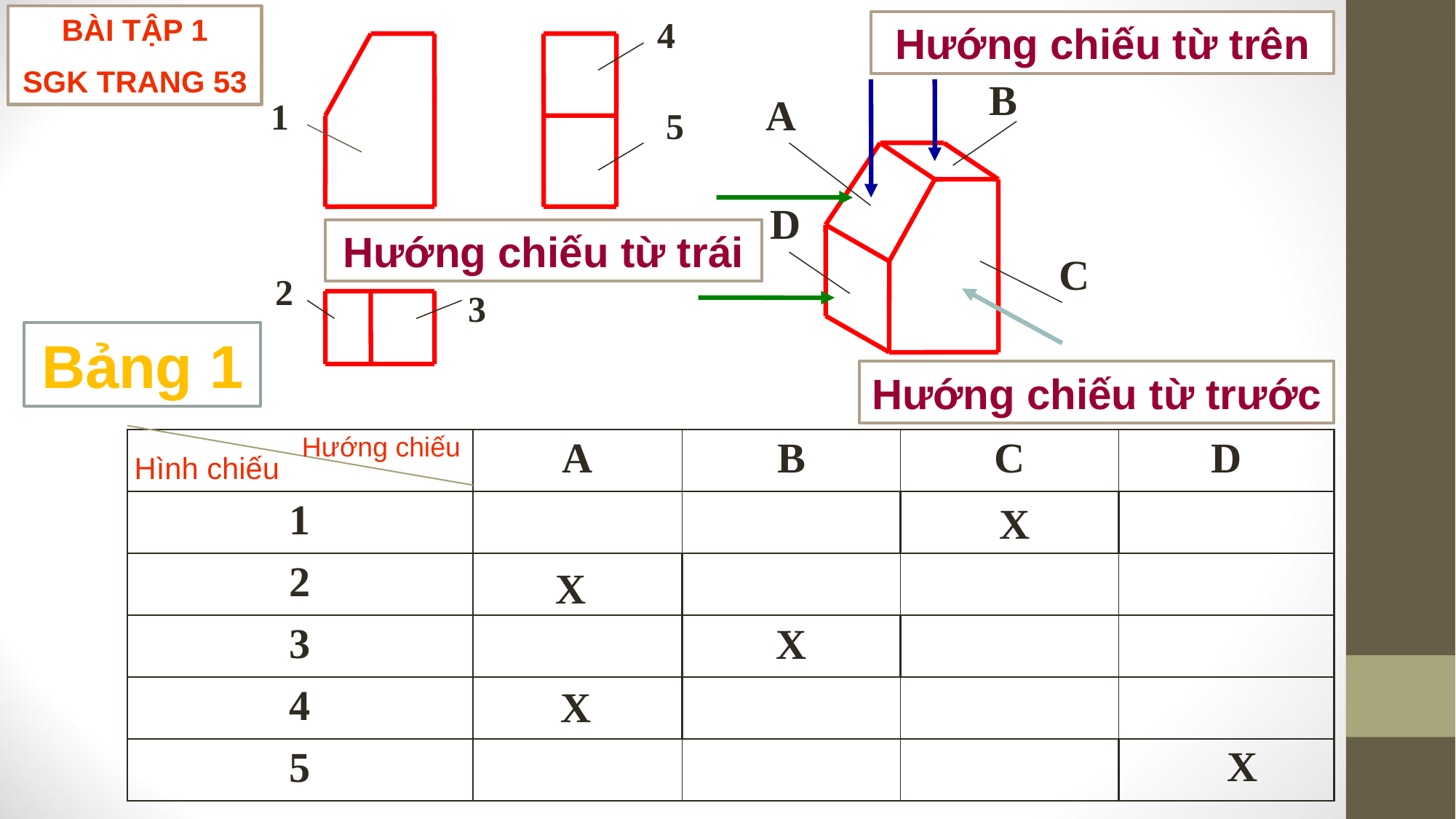

BÀI TẬP 1
SGK TRANG 53
4
Hướng chiếu từ trên

B

A
1
5

D

Hướng chiếu từ trái

C

2
3

Bảng 1

Hướng chiếu từ trước

Hướng chiếu
|  | A | B | C | D |
| --- | --- | --- | --- | --- |
| 1 |  |  |  |  |
| 2 |  |  |  |  |
| 3 |  |  |  |  |
| 4 |  |  |  |  |
| 5 |  |  |  |  |
Hình chiếu
X
X
X
X
X